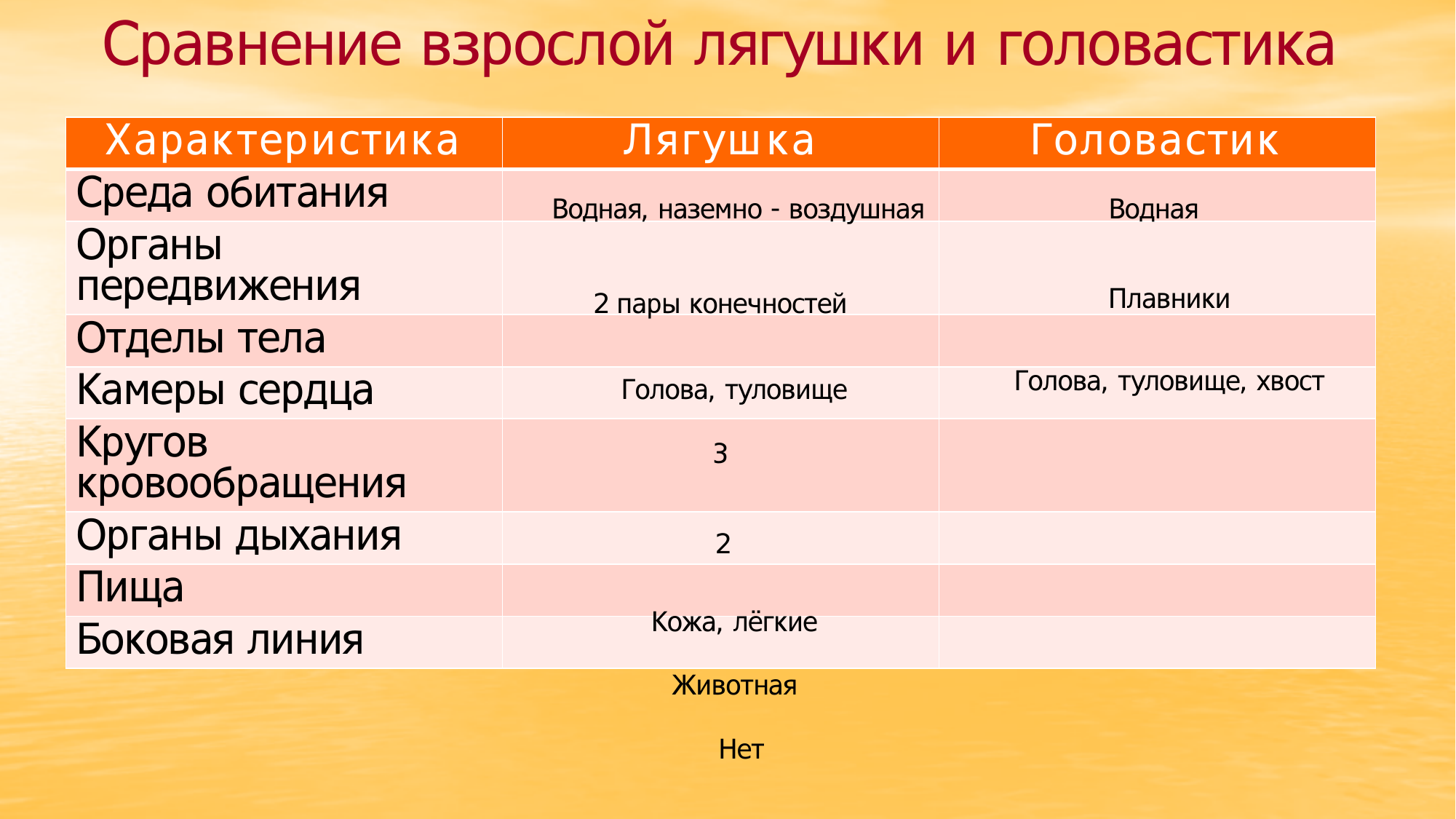

# Сравнение взрослой лягушки и головастика
| Характеристика | Лягушка | Головастик |
| --- | --- | --- |
| Среда обитания |  |  |
| Органы передвижения |  |  |
| Отделы тела |  |  |
| Камеры сердца |  |  |
| Кругов кровообращения |  |  |
| Органы дыхания |  |  |
| Пища |  |  |
| Боковая линия |  |  |
Водная, наземно - воздушная
Водная
Плавники
2 пары конечностей
Голова, туловище, хвост
Голова, туловище
3
2
Кожа, лёгкие
Животная

Нет